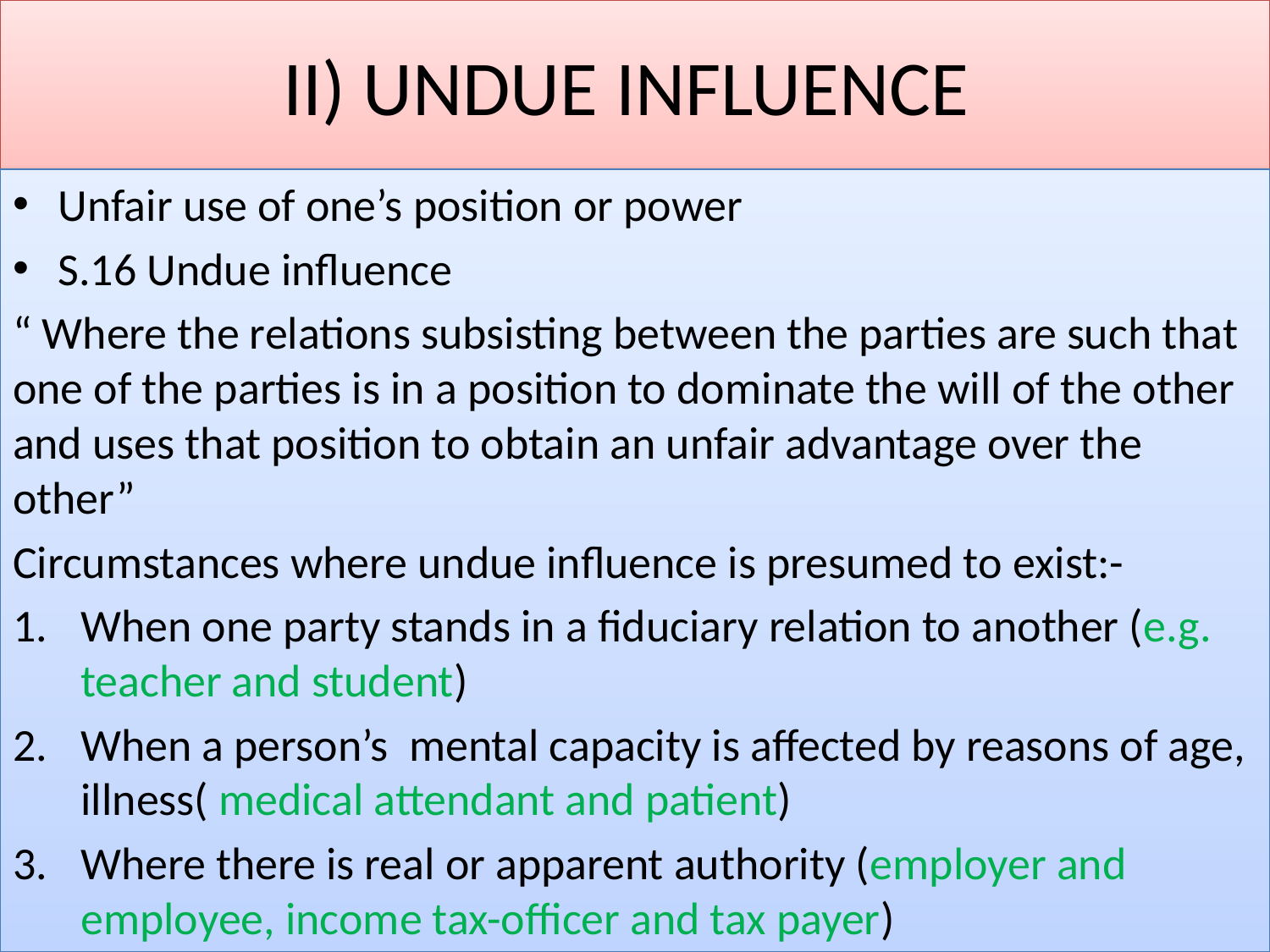

# II) UNDUE INFLUENCE
Unfair use of one’s position or power
S.16 Undue influence
“ Where the relations subsisting between the parties are such that one of the parties is in a position to dominate the will of the other and uses that position to obtain an unfair advantage over the other”
Circumstances where undue influence is presumed to exist:-
When one party stands in a fiduciary relation to another (e.g. teacher and student)
When a person’s  mental capacity is affected by reasons of age, illness( medical attendant and patient)
Where there is real or apparent authority (employer and employee, income tax-officer and tax payer)